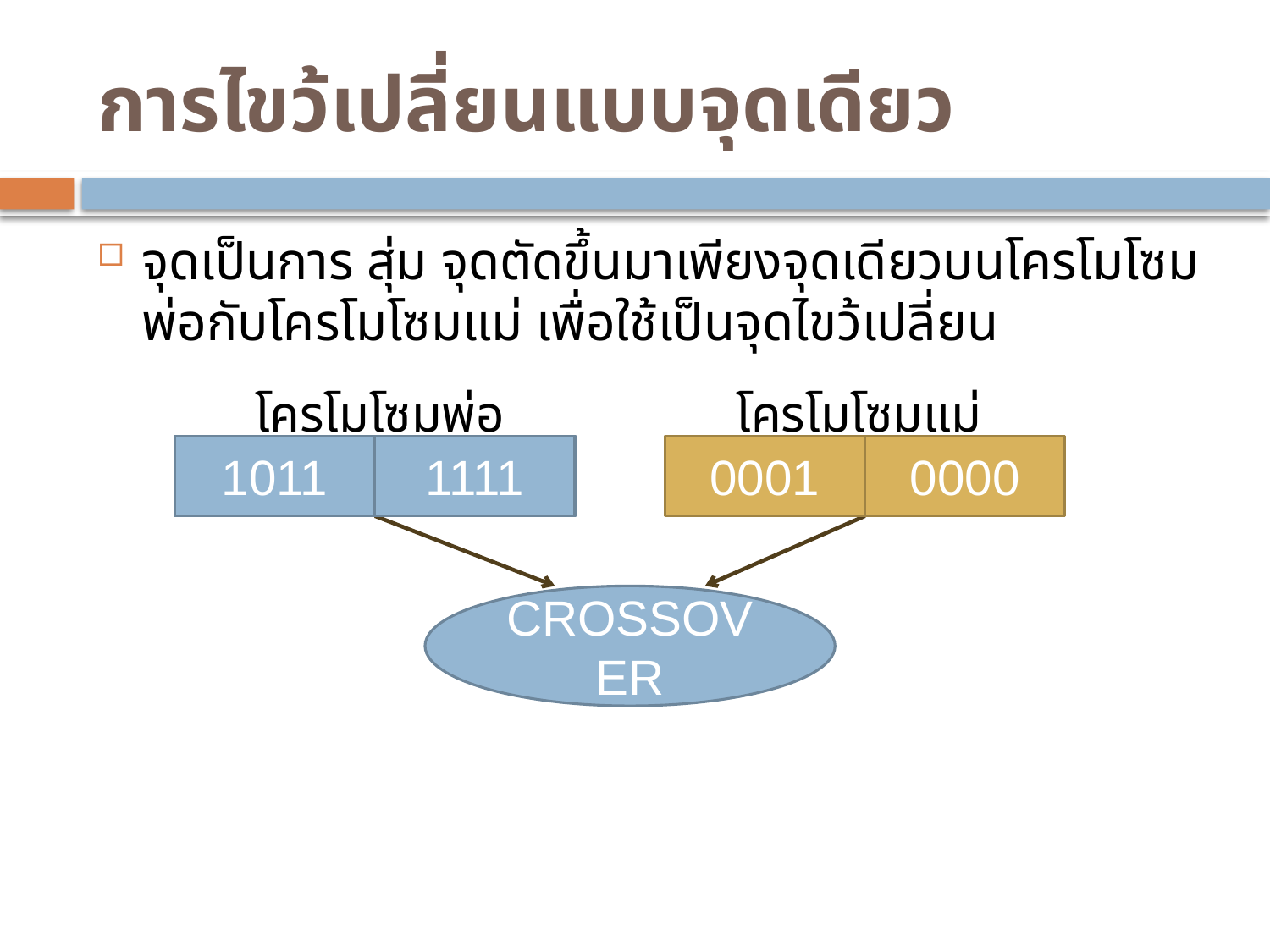

# การไขว้เปลี่ยนแบบจุดเดียว
จุดเป็นการ สุ่ม จุดตัดขึ้นมาเพียงจุดเดียวบนโครโมโซมพ่อกับโครโมโซมแม่ เพื่อใช้เป็นจุดไขว้เปลี่ยน
โครโมโซมพ่อ
โครโมโซมแม่
1011
1011
1111
1111
0001
0001
0000
0000
CROSSOVER